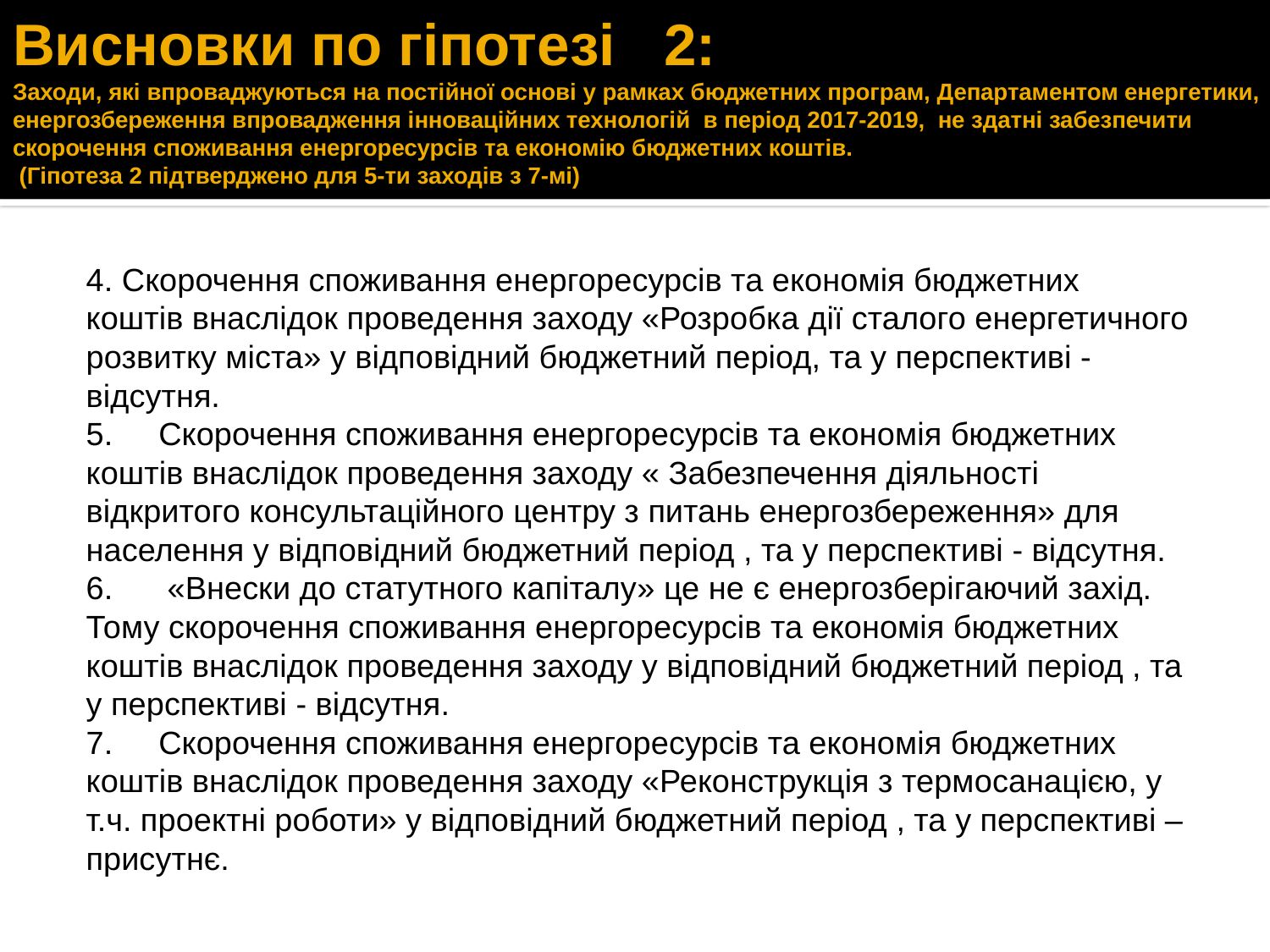

# Висновки по гіпотезі   2: Заходи, які впроваджуються на постійної основі у рамках бюджетних програм, Департаментом енергетики, енергозбереження впровадження інноваційних технологій  в період 2017-2019,  не здатні забезпечити скорочення споживання енергоресурсів та економію бюджетних коштів. (Гіпотеза 2 підтверджено для 5-ти заходів з 7-мі)
4. Скорочення споживання енергоресурсів та економія бюджетних  коштів внаслідок проведення заходу «Розробка дії сталого енергетичного розвитку міста» у відповідний бюджетний період, та у перспективі - відсутня.
5.	Скорочення споживання енергоресурсів та економія бюджетних  коштів внаслідок проведення заходу « Забезпечення діяльності відкритого консультаційного центру з питань енергозбереження» для населення у відповідний бюджетний період , та у перспективі - відсутня.
6.	 «Внески до статутного капіталу» це не є енергозберігаючий захід. Тому скорочення споживання енергоресурсів та економія бюджетних  коштів внаслідок проведення заходу у відповідний бюджетний період , та у перспективі - відсутня.
7.	Скорочення споживання енергоресурсів та економія бюджетних  коштів внаслідок проведення заходу «Реконструкція з термосанацією, у т.ч. проектні роботи» у відповідний бюджетний період , та у перспективі – присутнє.